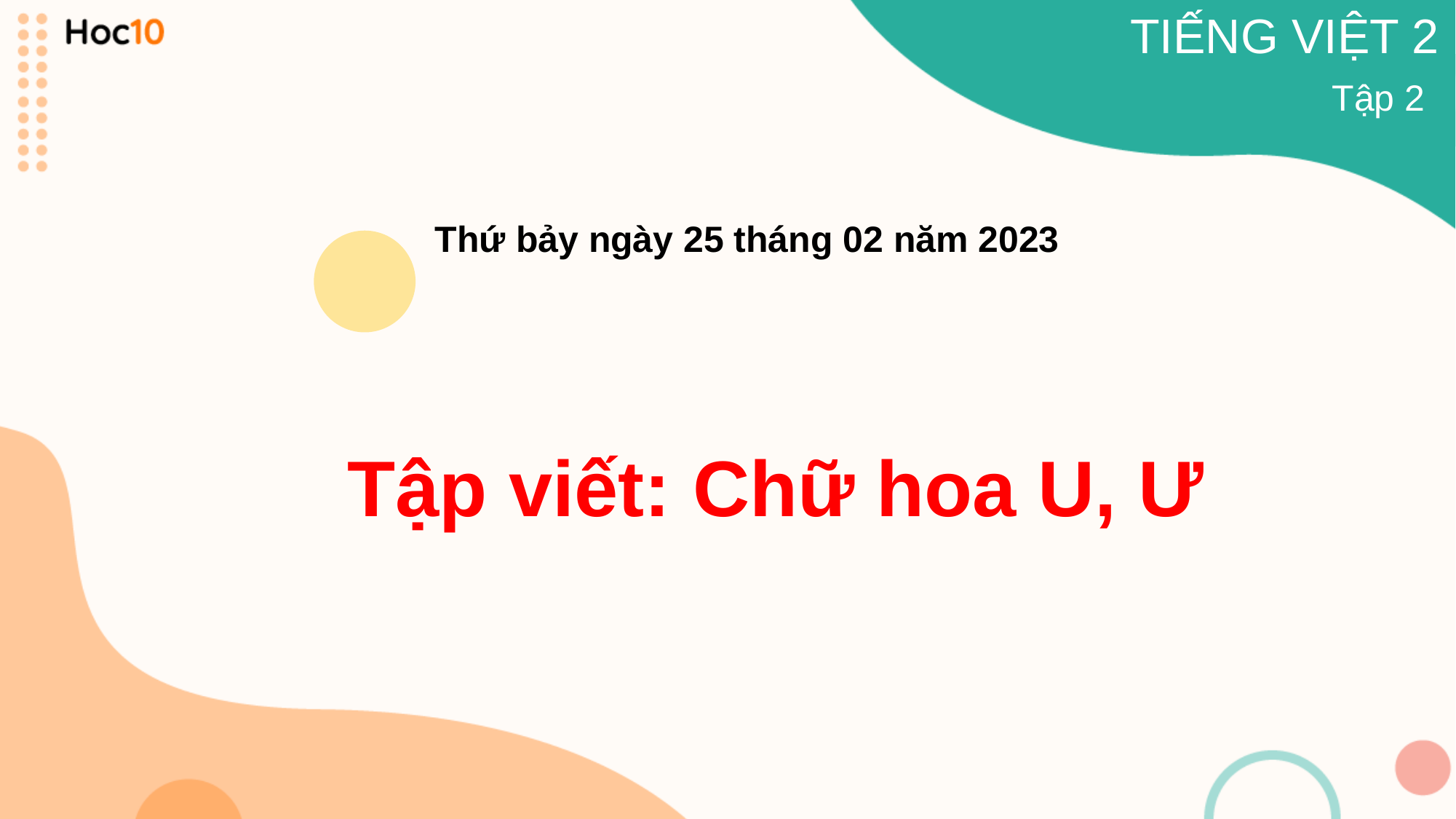

TIẾNG VIỆT 2
Tập 2
Thứ bảy ngày 25 tháng 02 năm 2023
Tập viết: Chữ hoa U, Ư